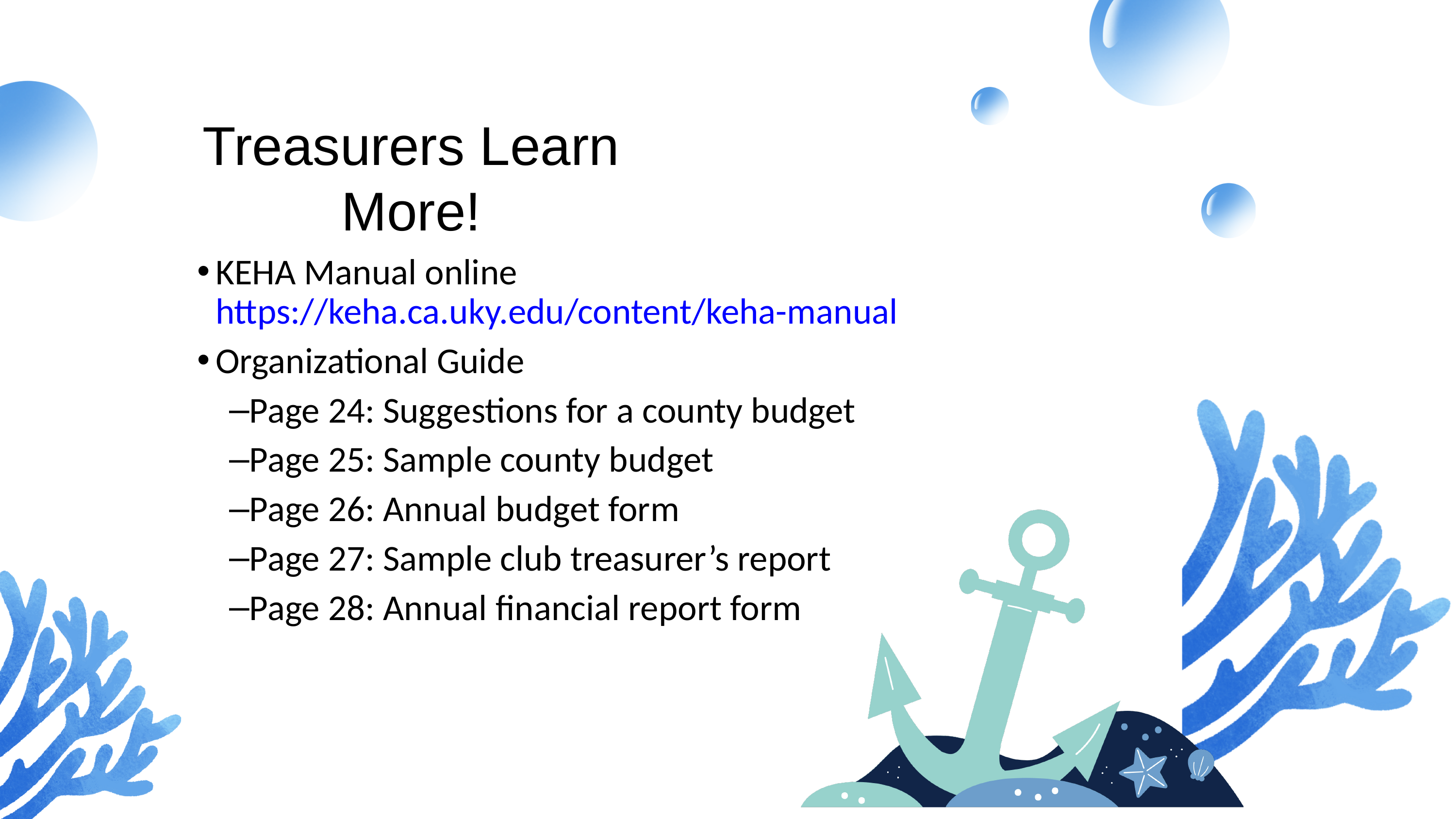

# Treasurers Learn More!

KEHA Manual online https://keha.ca.uky.edu/content/keha-manual
Organizational Guide
Page 24: Suggestions for a county budget
Page 25: Sample county budget
Page 26: Annual budget form
Page 27: Sample club treasurer’s report
Page 28: Annual financial report form